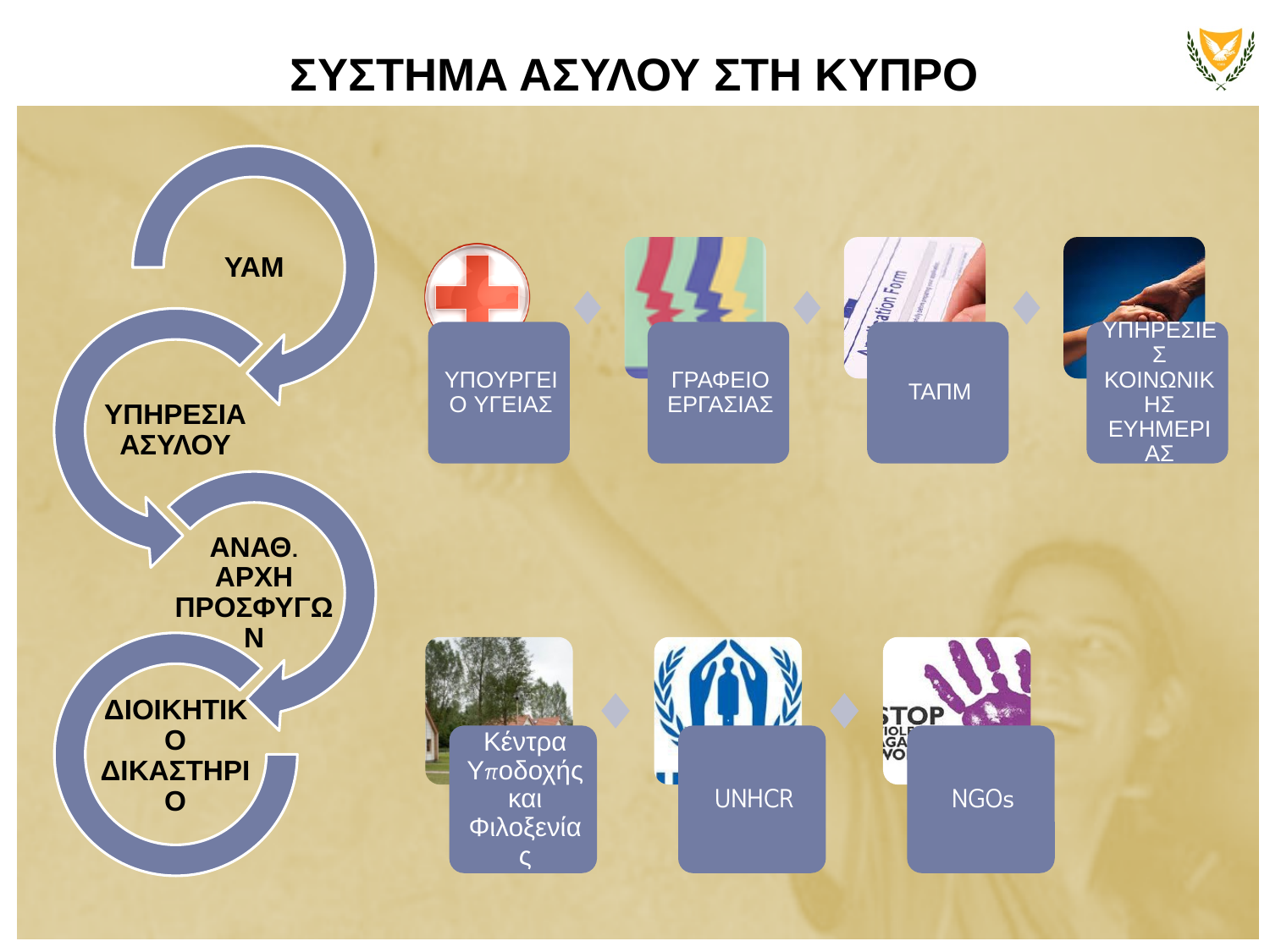

ΥΠΟΥΡΓΕΙΟ ΥΓΕΙΑΣ

ΓΡΑΦΕΙΟ ΕΡΓΑΣΙΑΣ

ΤΑΠΜ

ΥΠΗΡΕΣΙΕΣ ΚΟΙΝΩΝΙΚΗΣ ΕΥΗΜΕΡΙΑΣ
# ΣΥΣΤΗΜΑ ΑΣΥΛΟΥ ΣΤΗ ΚΥΠΡΟ
ΥΑΜ
ΥΠΗΡΕΣΙΑ ΑΣΥΛΟΥ
ΑΝΑΘ. ΑΡΧΗ ΠΡΟΣΦΥΓΩΝ
ΔΙΟΙΚΗΤΙΚΟ ΔΙΚΑΣΤΗΡΙΟ
Κέντρα Υποδοχής και Φιλοξενίας

UNHCR

NGOs